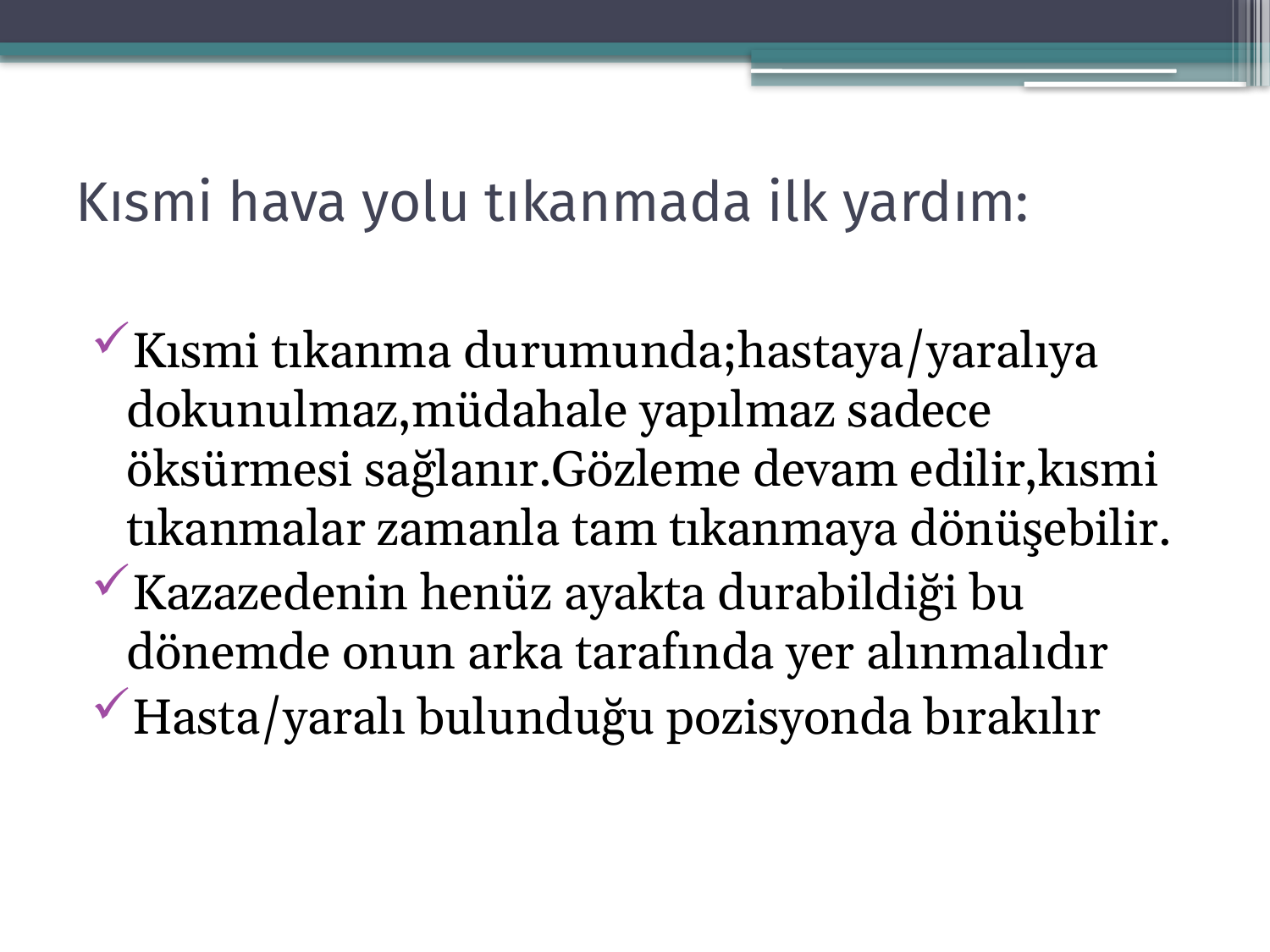

# Kısmi hava yolu tıkanmada ilk yardım:
Kısmi tıkanma durumunda;hastaya/yaralıya dokunulmaz,müdahale yapılmaz sadece öksürmesi sağlanır.Gözleme devam edilir,kısmi tıkanmalar zamanla tam tıkanmaya dönüşebilir.
Kazazedenin henüz ayakta durabildiği bu dönemde onun arka tarafında yer alınmalıdır
Hasta/yaralı bulunduğu pozisyonda bırakılır